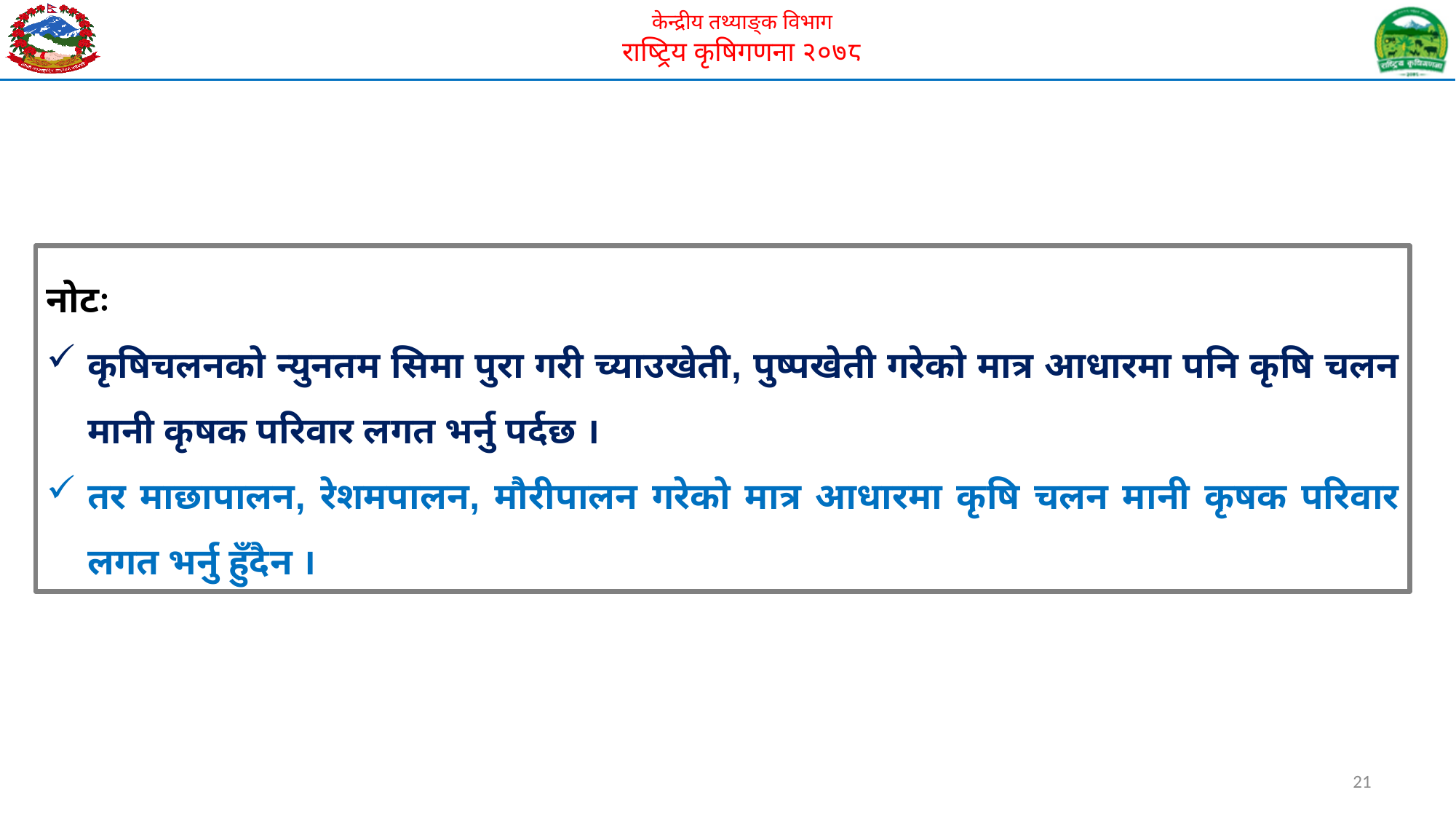

नोटः
कृषिचलनको न्युनतम सिमा पुरा गरी च्याउखेती, पुष्पखेती गरेको मात्र आधारमा पनि कृषि चलन मानी कृषक परिवार लगत भर्नु पर्दछ ।
तर माछापालन, रेशमपालन, मौरीपालन गरेको मात्र आधारमा कृषि चलन मानी कृषक परिवार लगत भर्नु हुँदैन ।
21